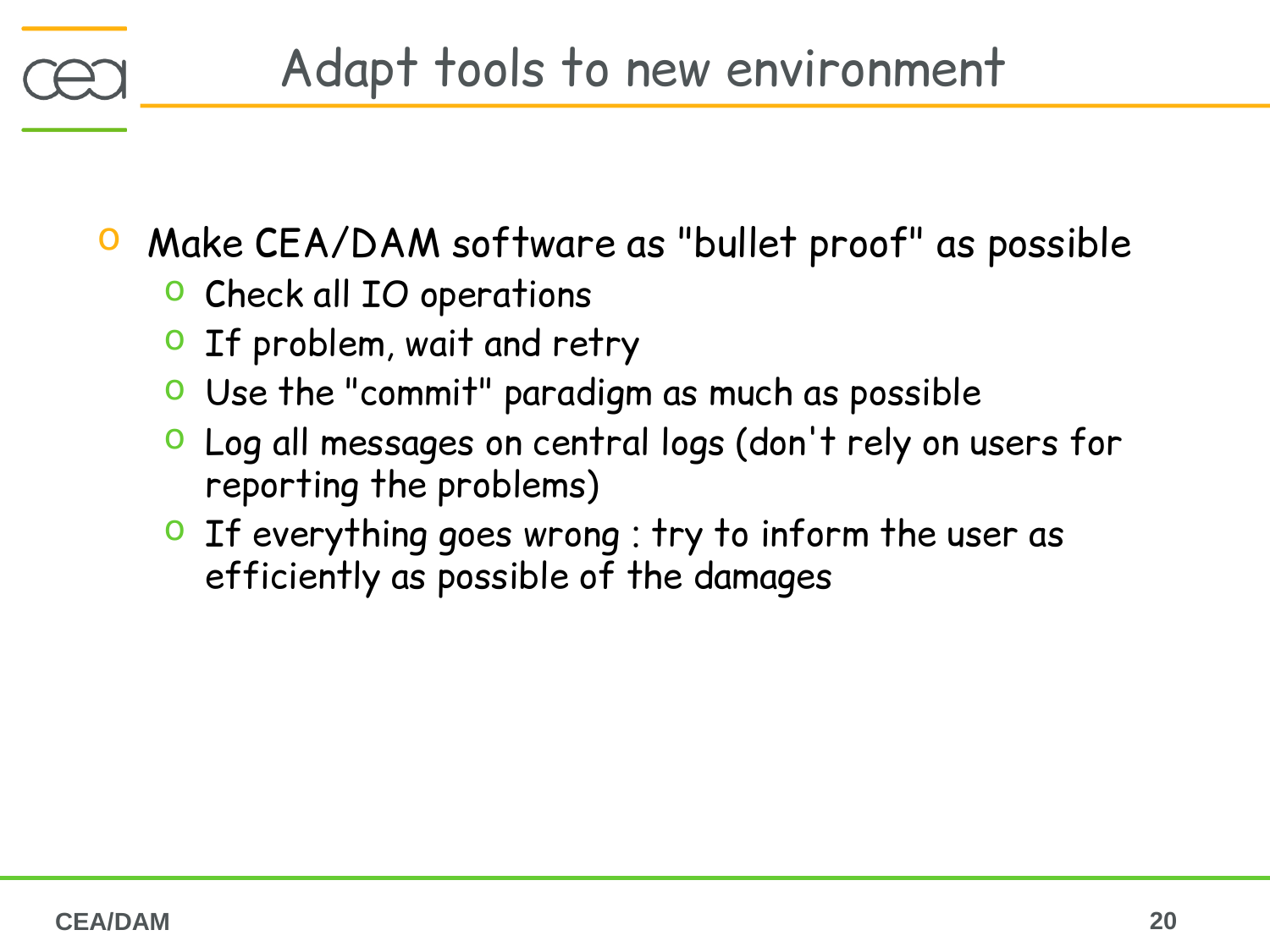

# Adapt tools to new environment
Make CEA/DAM software as "bullet proof" as possible
Check all IO operations
If problem, wait and retry
Use the "commit" paradigm as much as possible
Log all messages on central logs (don't rely on users for reporting the problems)
If everything goes wrong : try to inform the user as efficiently as possible of the damages
CEA/DAM